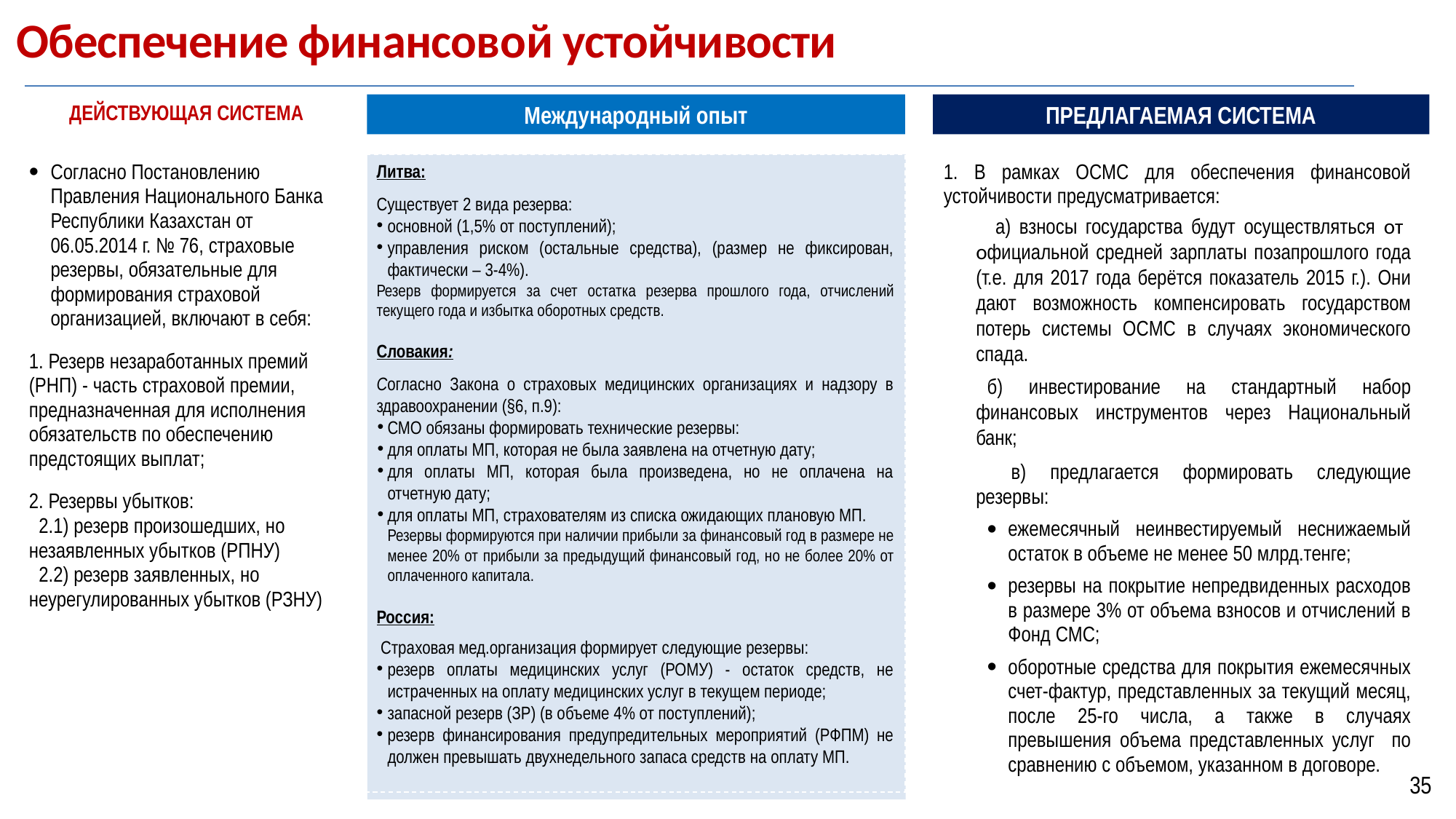

Обеспечение финансовoй устойчивости
ДЕЙСТВУЮЩАЯ СИСТЕМА
Международный опыт
ПРЕДЛАГАЕМАЯ СИСТЕМА

Литва:

Существует 2 вида резерва:
основной (1,5% от поступлений);
управления риском (остальные средства), (размер не фиксирован, фактически – 3-4%).
Резерв формируется за счет остатка резерва прошлого года, отчислений текущего года и избытка оборотных средств.

Словакия:

Согласно Закона о страховых медицинских организациях и надзору в здравоохранении (§6, п.9):
СМО обязаны формировать технические резервы:
для оплаты МП, которая не была заявлена на отчетную дату;
для оплаты МП, которая была произведена, но не оплачена на отчетную дату;
для оплаты МП, страхователям из списка ожидающих плановую МП.
Резервы формируются при наличии прибыли за финансовый год в размере не менее 20% от прибыли за предыдущий финансовый год, но не более 20% от оплаченного капитала.

Россия:

 Страховая мед.организация формирует следующие резервы:
резерв оплаты медицинских услуг (РОМУ) - остаток средств, не истраченных на оплату медицинских услуг в текущем периоде;
запасной резерв (ЗР) (в объеме 4% от поступлений);
резерв финансирования предупредительных мероприятий (РФПМ) не должен превышать двухнедельного запаса средств на оплату МП.

1. В рамках ОСМС для обеспечения финансовой устойчивости предусматривается:
 а) взносы государства будут осуществляться от  официальной средней зарплаты позапрошлого года (т.е. для 2017 года берётся показатель 2015 г.). Они дают возможность компенсировать государством потерь системы ОСМС в случаях экономического спада.

б) инвестирование на стандартный набор финансовых инструментов через Национальный банк;

 в) предлагается формировать следующие резервы:
ежемесячный неинвестируемый неснижаемый остаток в объеме не менее 50 млрд.тенге;
резервы на покрытие непредвиденных расходов в размере 3% от объема взносов и отчислений в Фонд СМС;
оборотные средства для покрытия ежемесячных счет-фактур, представленных за текущий месяц, после 25-го числа, а также в случаях превышения объема представленных услуг  по сравнению с объемом, указанном в договоре.

Согласно Постановлению Правления Национального Банка Республики Казахстан от 06.05.2014 г. № 76, страховые резервы, обязательные для формирования страховой организацией, включают в себя:
1. Резерв незаработанных премий (РНП) - часть страховой премии, предназначенная для исполнения обязательств по обеспечению предстоящих выплат;
2. Резервы убытков:
  2.1) резерв произошедших, но незаявленных убытков (РПНУ)
  2.2) резерв заявленных, но неурегулированных убытков (РЗНУ)
35